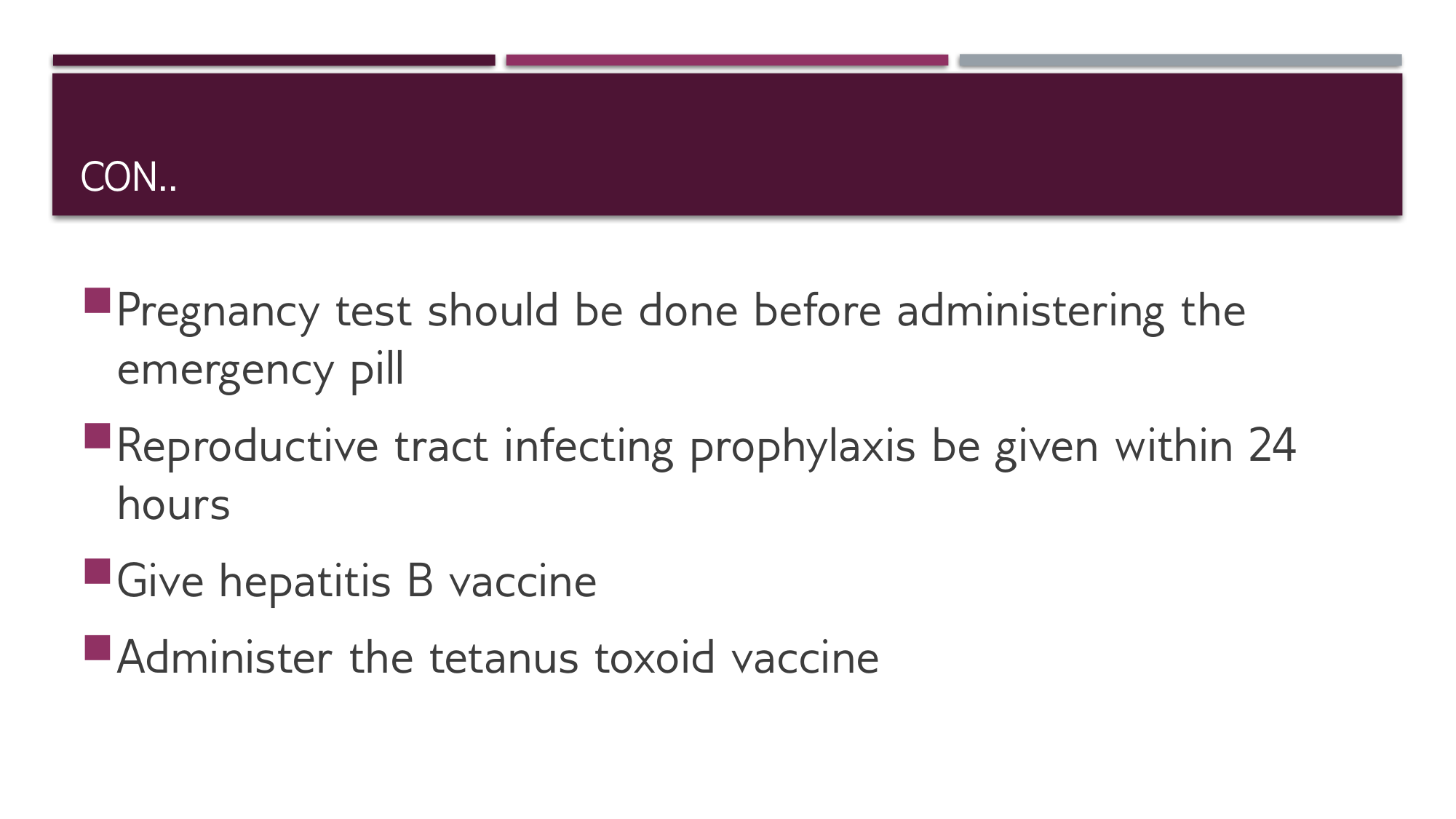

# Con..
Pregnancy test should be done before administering the emergency pill
Reproductive tract infecting prophylaxis be given within 24 hours
Give hepatitis B vaccine
Administer the tetanus toxoid vaccine